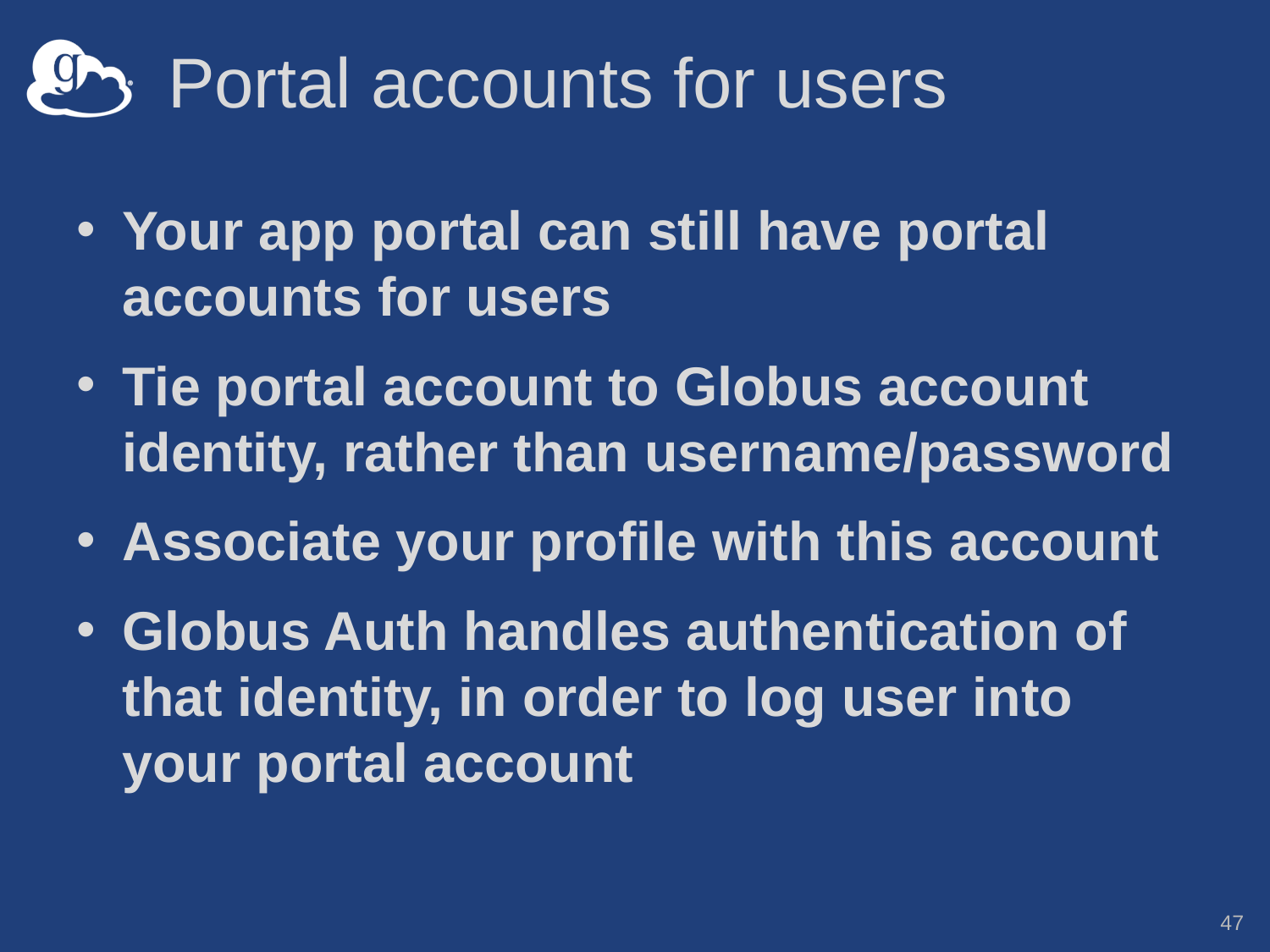

# Portal accounts for users
Your app portal can still have portal accounts for users
Tie portal account to Globus account identity, rather than username/password
Associate your profile with this account
Globus Auth handles authentication of that identity, in order to log user into your portal account
47